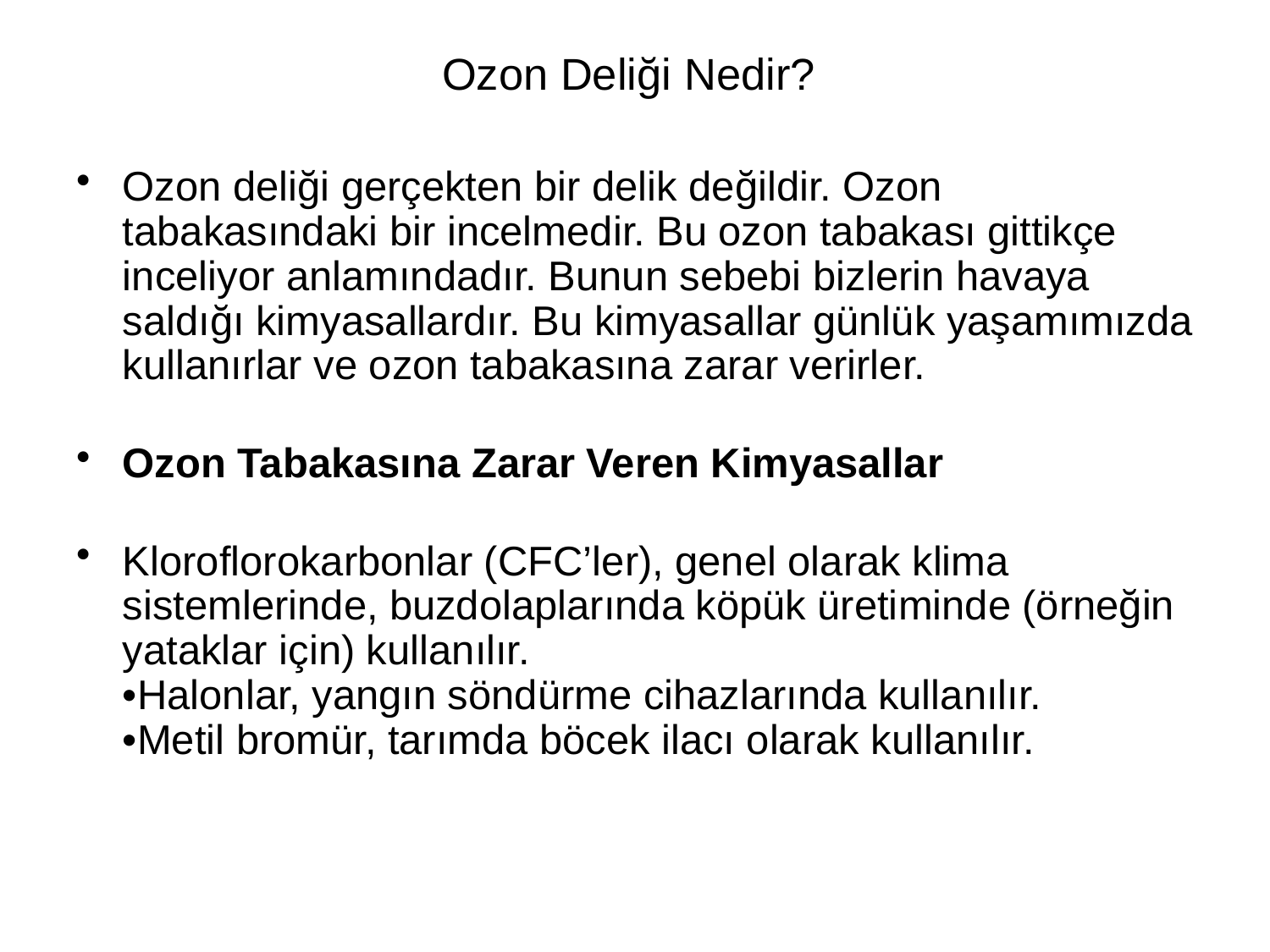

Ozon Deliği Nedir?
Ozon deliği gerçekten bir delik değildir. Ozon tabakasındaki bir incelmedir. Bu ozon tabakası gittikçe inceliyor anlamındadır. Bunun sebebi bizlerin havaya saldığı kimyasallardır. Bu kimyasallar günlük yaşamımızda kullanırlar ve ozon tabakasına zarar verirler.
Ozon Tabakasına Zarar Veren Kimyasallar
Kloroflorokarbonlar (CFC’ler), genel olarak klima sistemlerinde, buzdolaplarında köpük üretiminde (örneğin yataklar için) kullanılır.
•Halonlar, yangın söndürme cihazlarında kullanılır.
•Metil bromür, tarımda böcek ilacı olarak kullanılır.